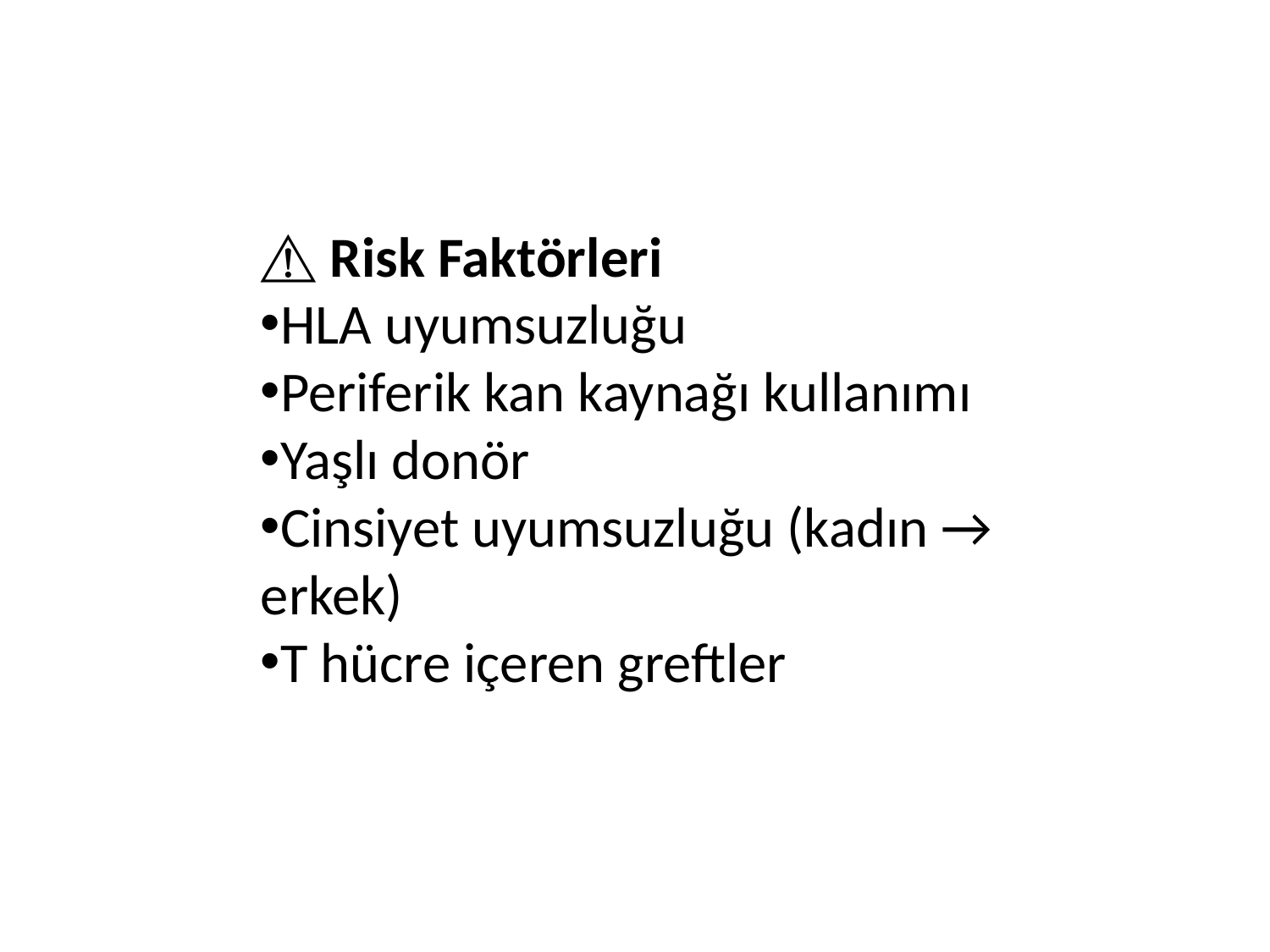

⚠️ Risk Faktörleri
HLA uyumsuzluğu
Periferik kan kaynağı kullanımı
Yaşlı donör
Cinsiyet uyumsuzluğu (kadın → erkek)
T hücre içeren greftler